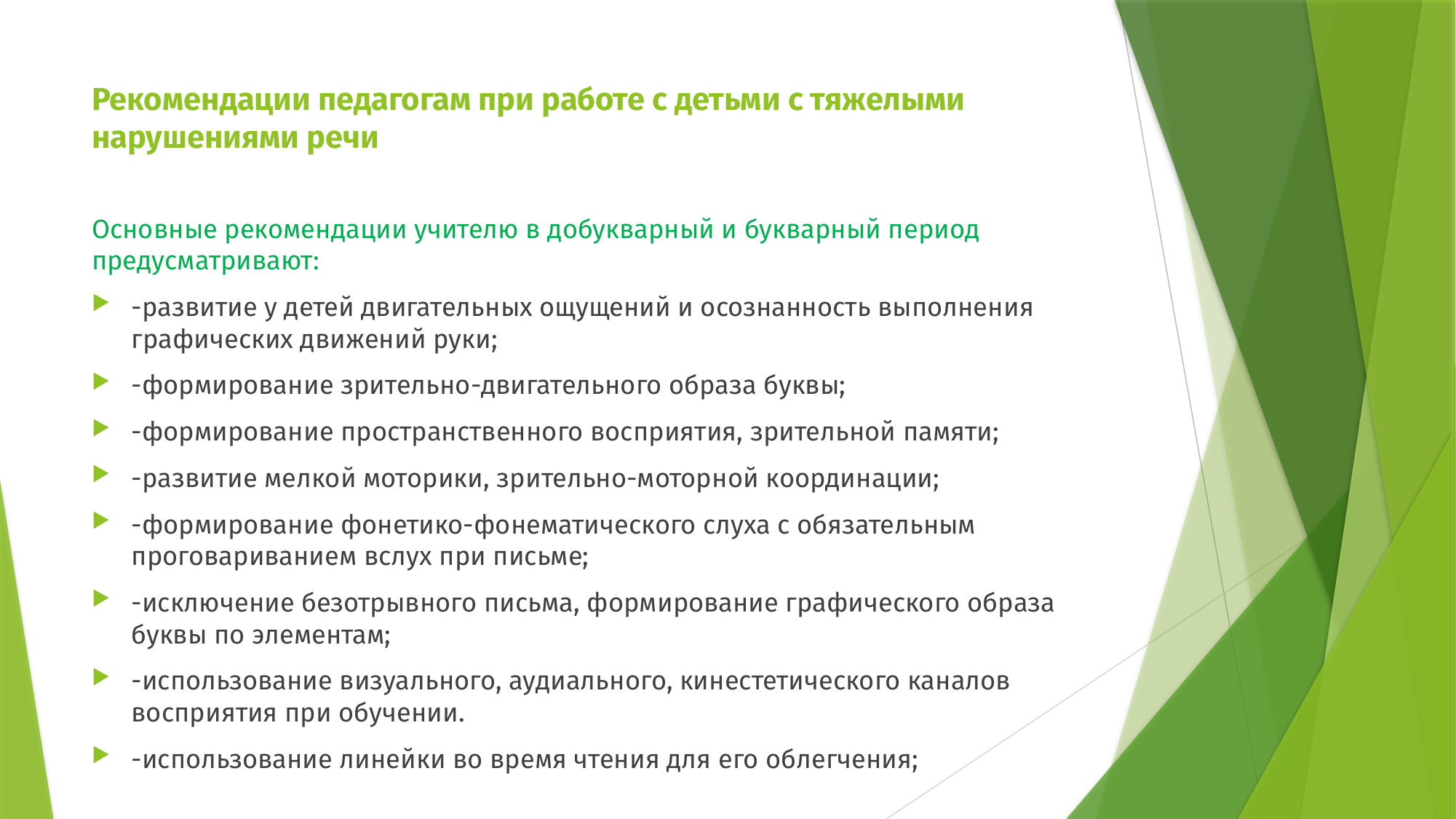

# Рекомендации педагогам при работе с детьми с тяжелыми нарушениями речи

Основные рекомендации учителю в добукварный и букварный период предусматривают:
-развитие у детей двигательных ощущений и осознанность выполнения графических движений руки;
-формирование зрительно-двигательного образа буквы;
-формирование пространственного восприятия, зрительной памяти;
-развитие мелкой моторики, зрительно-моторной координации;
-формирование фонетико-фонематического слуха с обязательным проговариванием вслух при письме;
-исключение безотрывного письма, формирование графического образа буквы по элементам;
-использование визуального, аудиального, кинестетического каналов восприятия при обучении.
-использование линейки во время чтения для его облегчения;